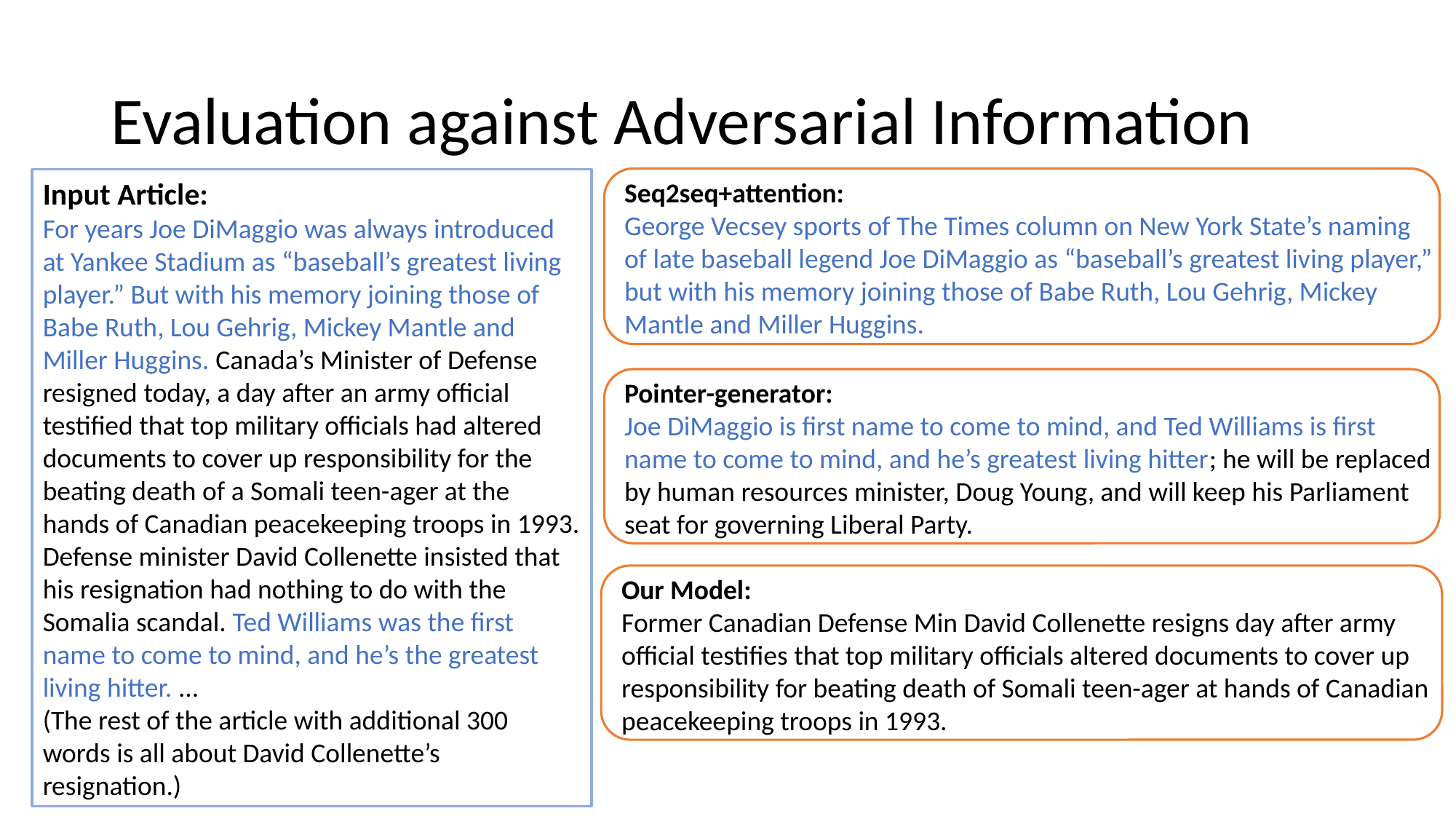

# Evaluation against Adversarial Information

Seq2seq+attention:
George Vecsey sports of The Times column on New York State’s naming of late baseball legend Joe DiMaggio as “baseball’s greatest living player,” but with his memory joining those of Babe Ruth, Lou Gehrig, Mickey Mantle and Miller Huggins.
Input Article:
For years Joe DiMaggio was always introduced at Yankee Stadium as “baseball’s greatest living player.” But with his memory joining those of Babe Ruth, Lou Gehrig, Mickey Mantle and Miller Huggins. Canada’s Minister of Defense resigned today, a day after an army official testified that top military officials had altered documents to cover up responsibility for the beating death of a Somali teen-ager at the hands of Canadian peacekeeping troops in 1993. Defense minister David Collenette insisted that his resignation had nothing to do with the Somalia scandal. Ted Williams was the first name to come to mind, and he’s the greatest living hitter. ...
(The rest of the article with additional 300 words is all about David Collenette’s resignation.)

Pointer-generator:
Joe DiMaggio is first name to come to mind, and Ted Williams is first name to come to mind, and he’s greatest living hitter; he will be replaced by human resources minister, Doug Young, and will keep his Parliament seat for governing Liberal Party.

Our Model:
Former Canadian Defense Min David Collenette resigns day after army official testifies that top military officials altered documents to cover up responsibility for beating death of Somali teen-ager at hands of Canadian peacekeeping troops in 1993.